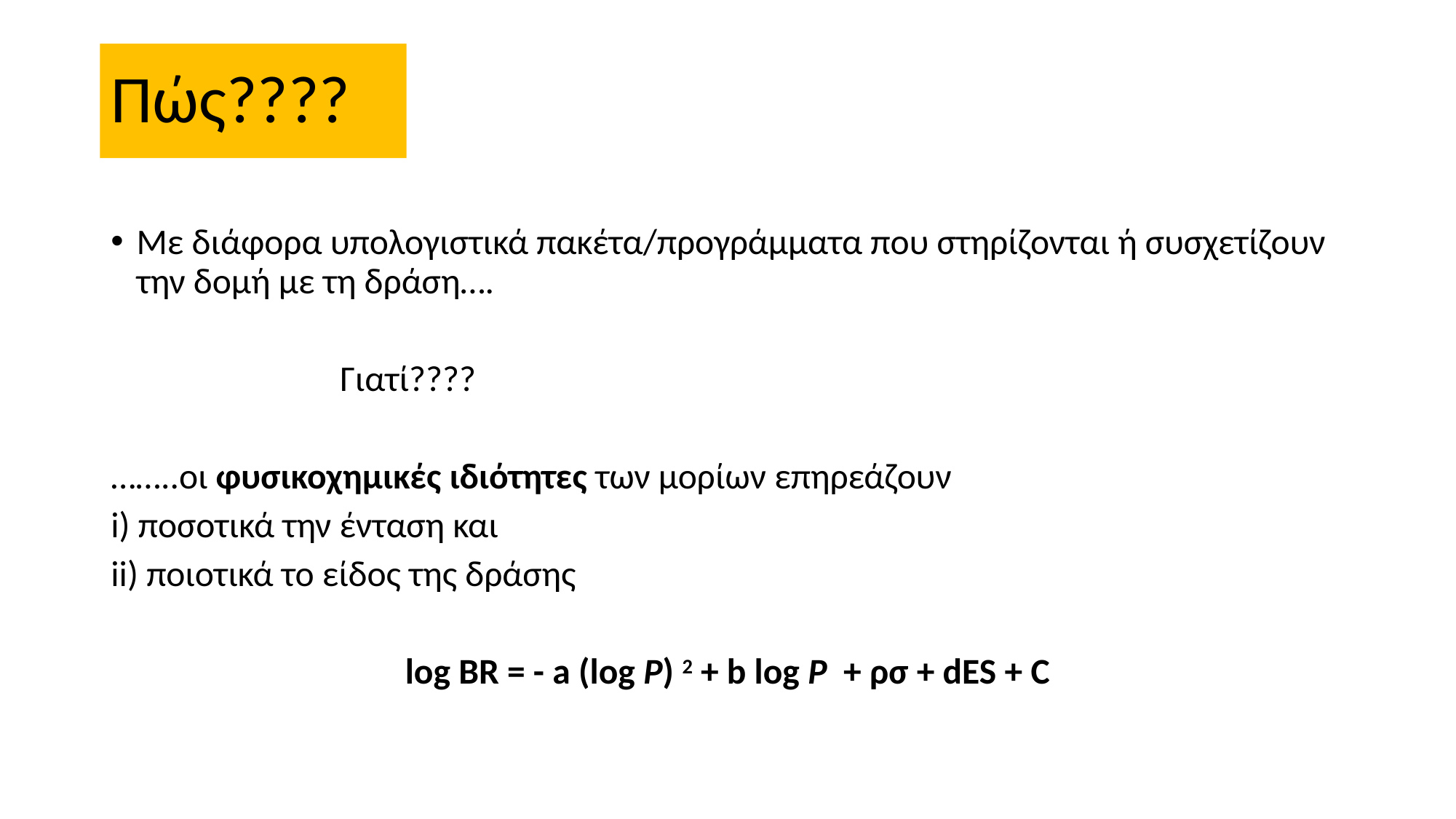

# Πώς????
Με διάφορα υπολογιστικά πακέτα/προγράμματα που στηρίζονται ή συσχετίζουν την δομή με τη δράση….

                            Γιατί????

……..οι φυσικοχημικές ιδιότητες των μορίων επηρεάζουν
i) ποσοτικά την ένταση και
ii) ποιοτικά το είδος της δράσης

log BR = - a (log P) 2 + b log P  + ρσ + dES + C